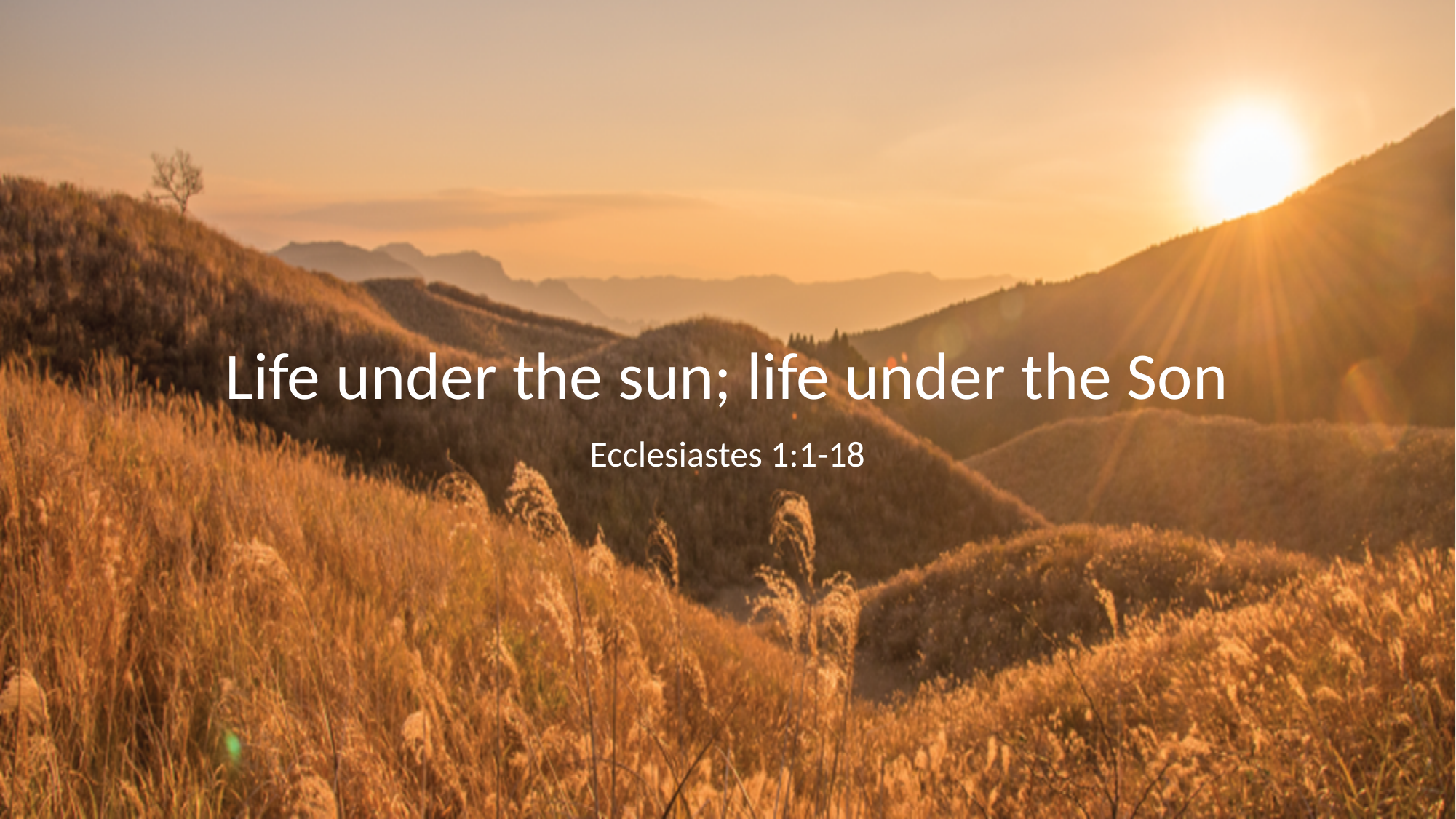

# Life under the sun; life under the Son
Ecclesiastes 1:1-18